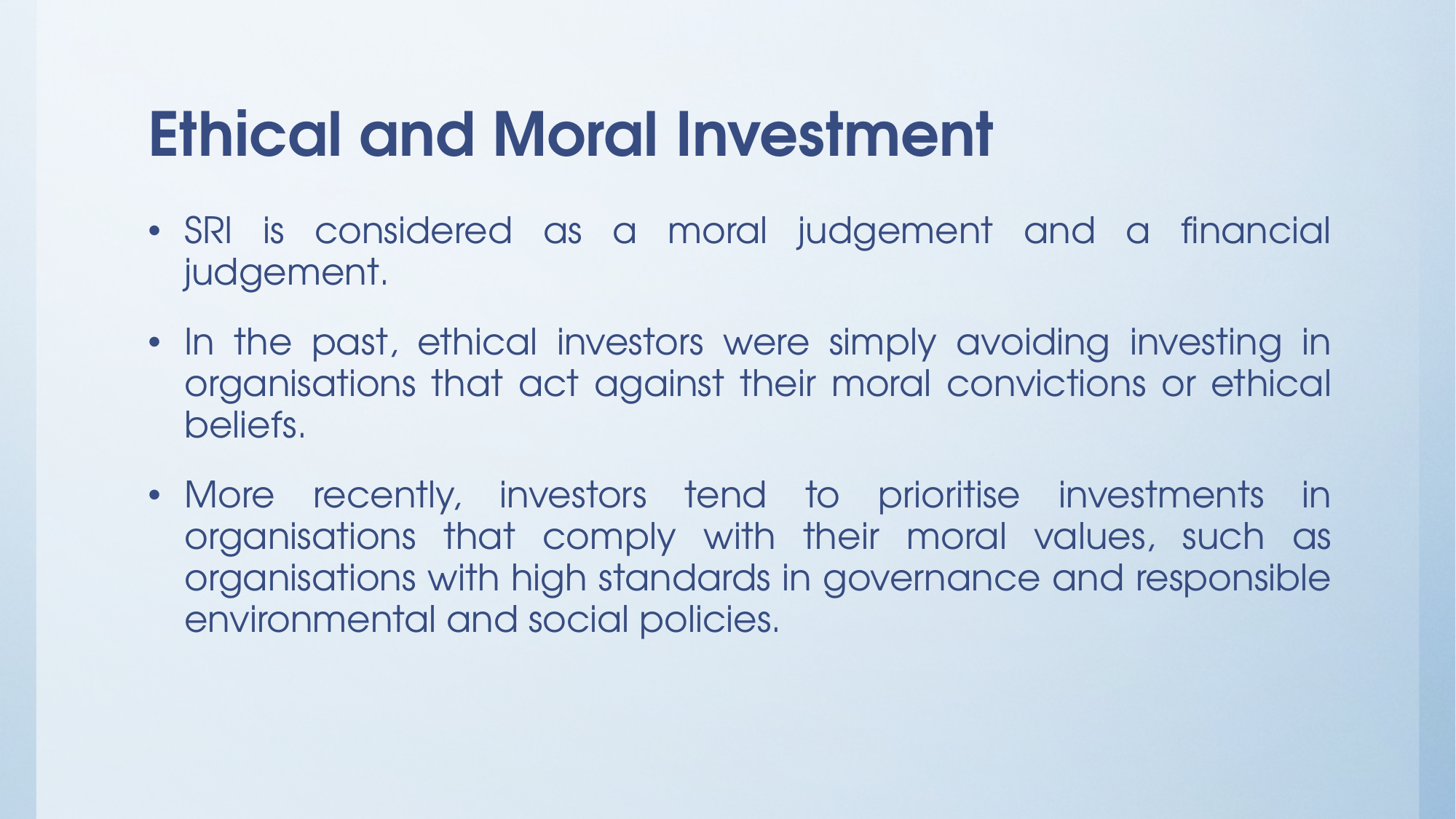

# Ethical and Moral Investment
SRI is considered as a moral judgement and a financial judgement.
In the past, ethical investors were simply avoiding investing in organisations that act against their moral convictions or ethical beliefs.
More recently, investors tend to prioritise investments in organisations that comply with their moral values, such as organisations with high standards in governance and responsible environmental and social policies.